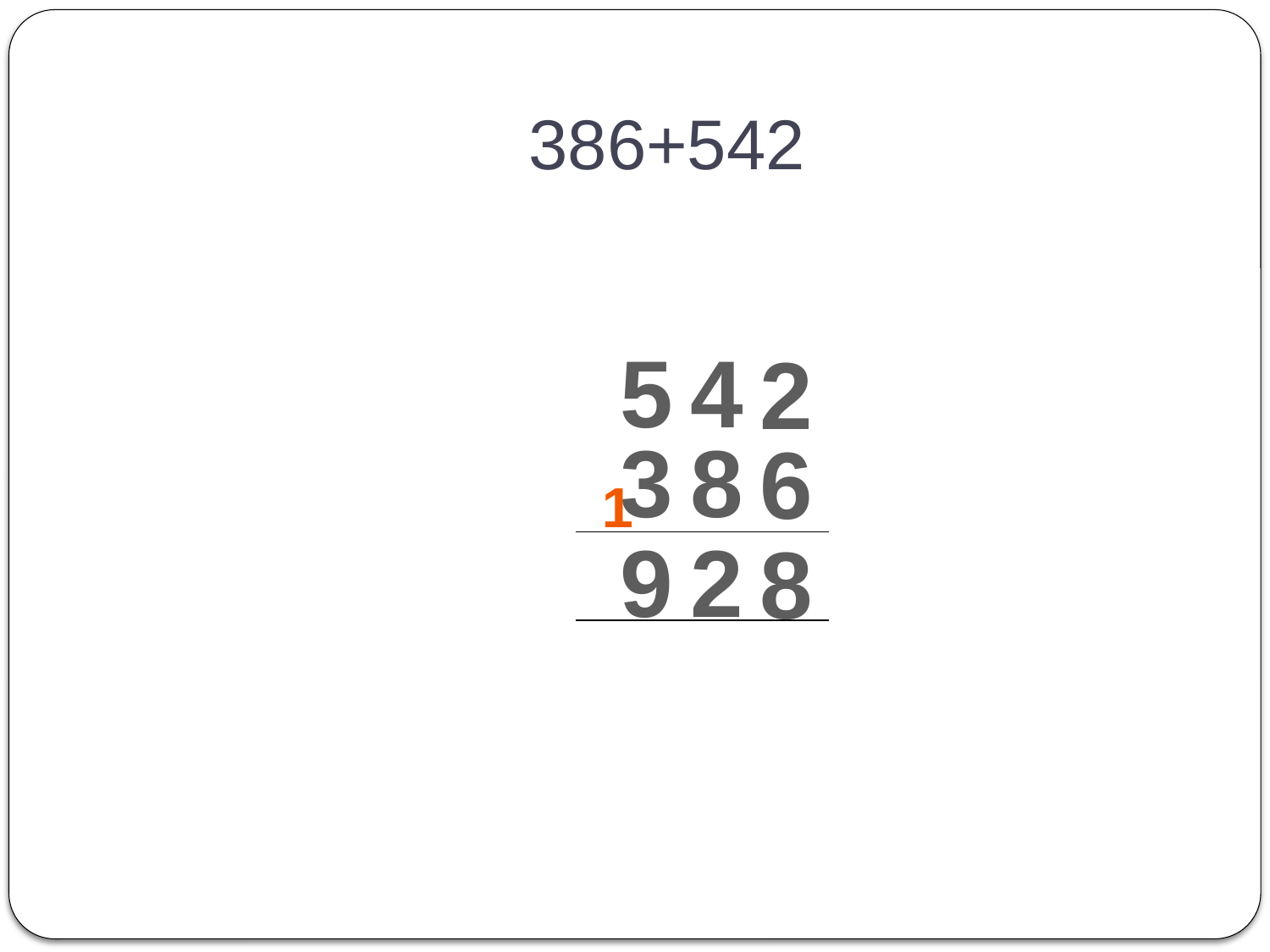

# 386+542
|  |  |  |  |
| --- | --- | --- | --- |
|  |  |  |  |
|  |  |  |  |
|  |  |  |  |
|  |  |  |  |
5
4
2
3
8
6
1
9
2
8